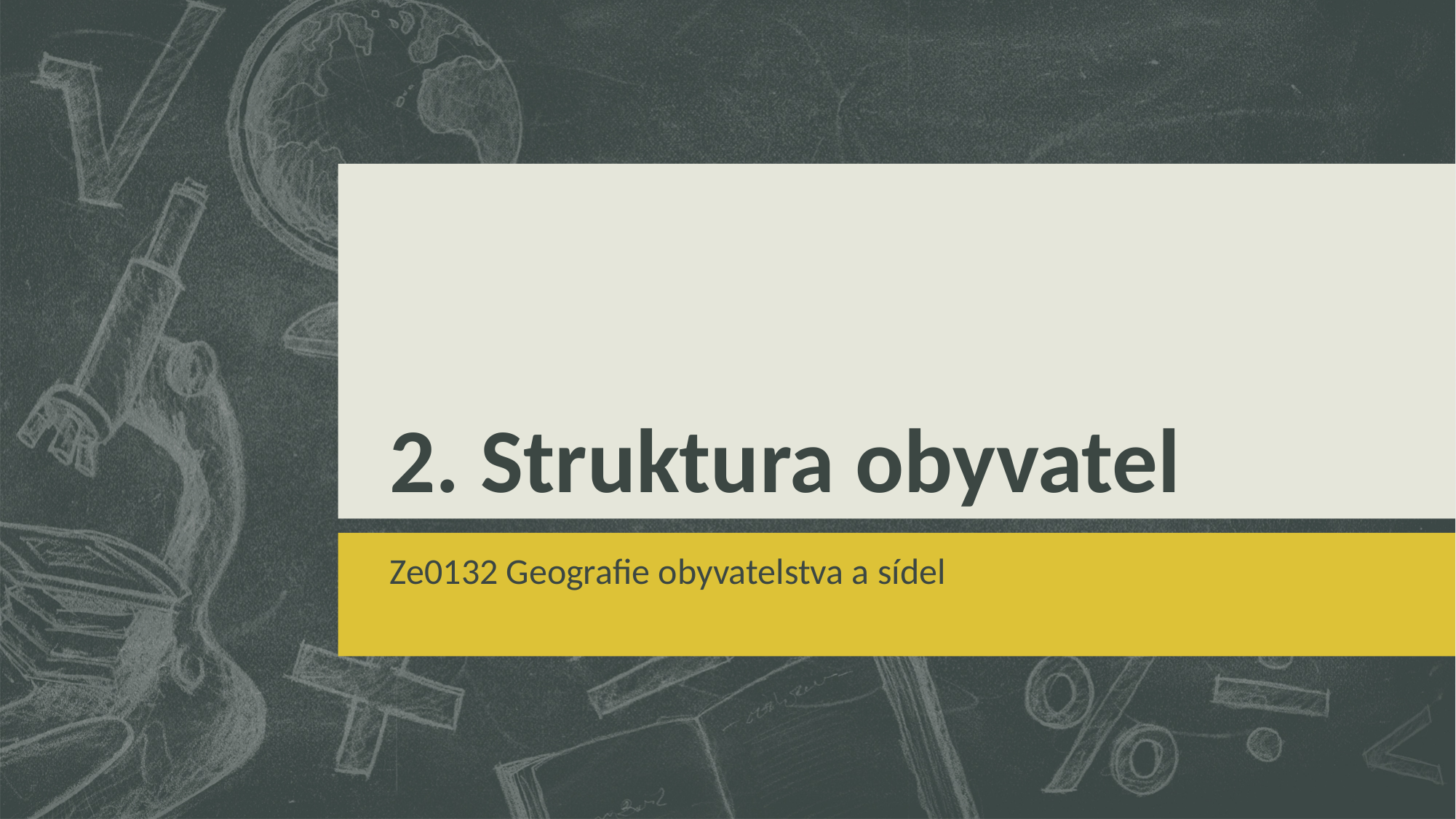

# 2. Struktura obyvatel
Ze0132 Geografie obyvatelstva a sídel